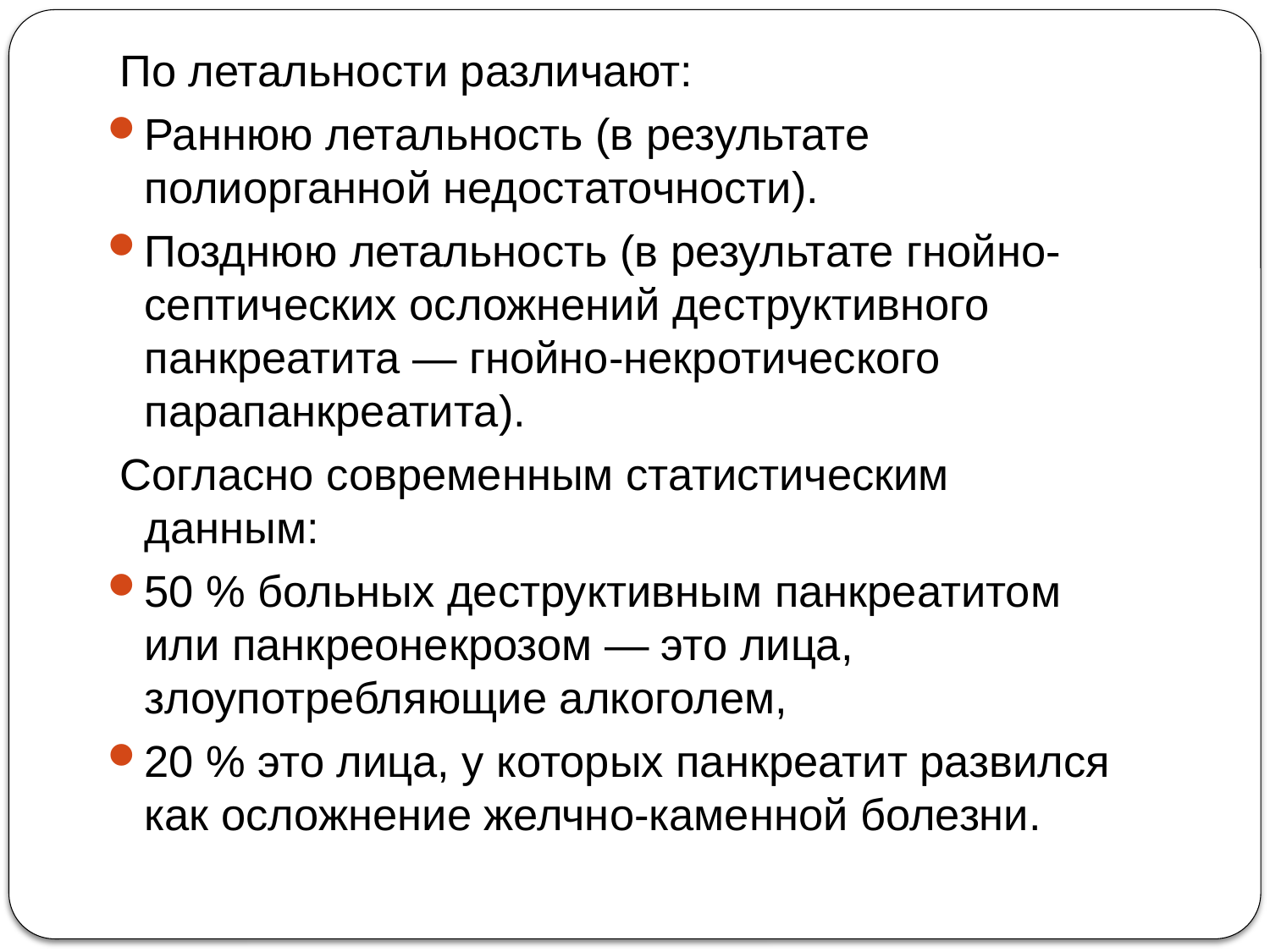

По летальности различают:
Раннюю летальность (в результате полиорганной недостаточности).
Позднюю летальность (в результате гнойно-септических осложнений деструктивного панкреатита — гнойно-некротического парапанкреатита).
 Согласно современным статистическим данным:
50 % больных деструктивным панкреатитом или панкреонекрозом — это лица, злоупотребляющие алкоголем,
20 % это лица, у которых панкреатит развился как осложнение желчно-каменной болезни.